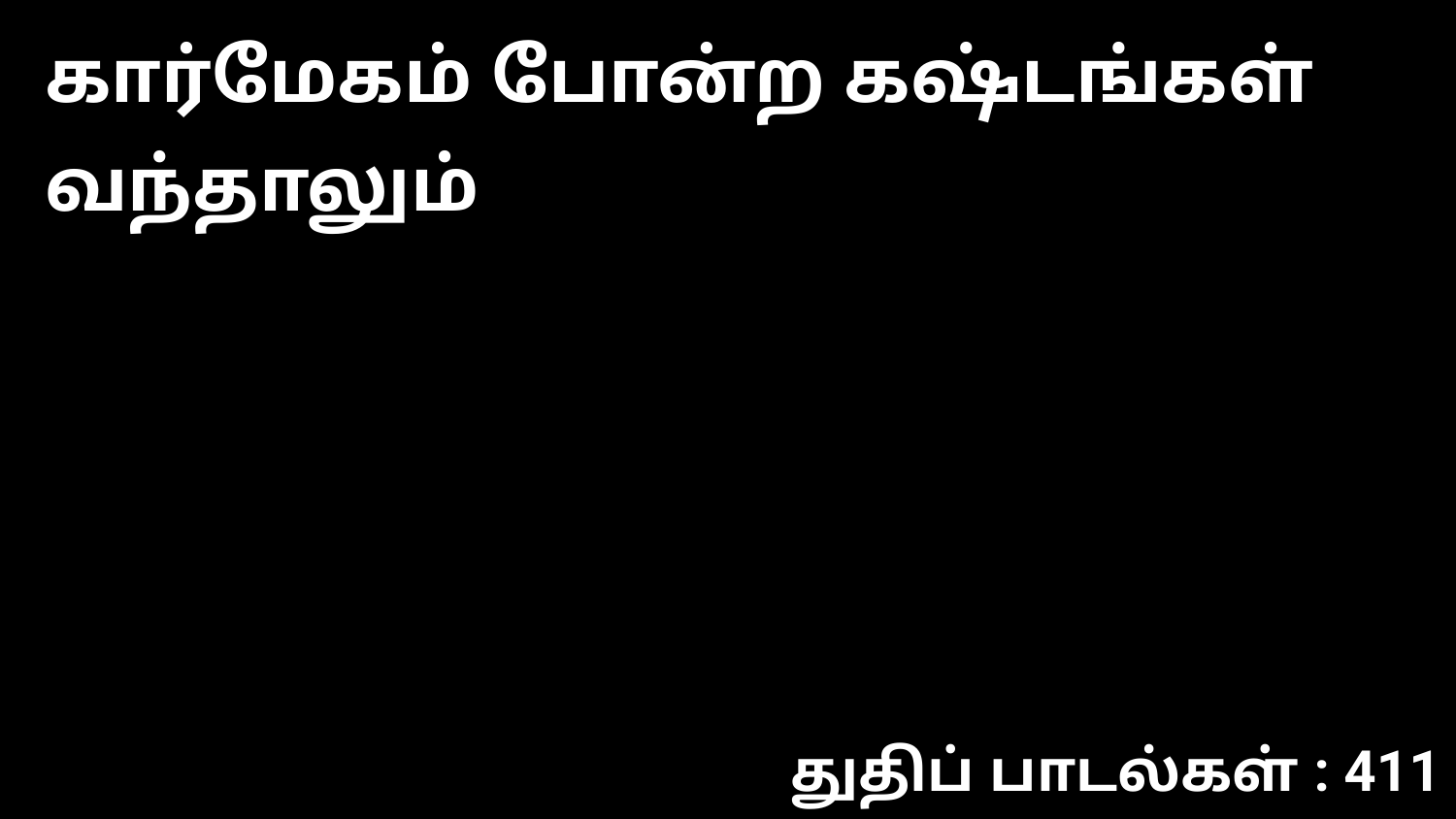

கார்மேகம் போன்ற கஷ்டங்கள் வந்தாலும்
துதிப் பாடல்கள் : 411